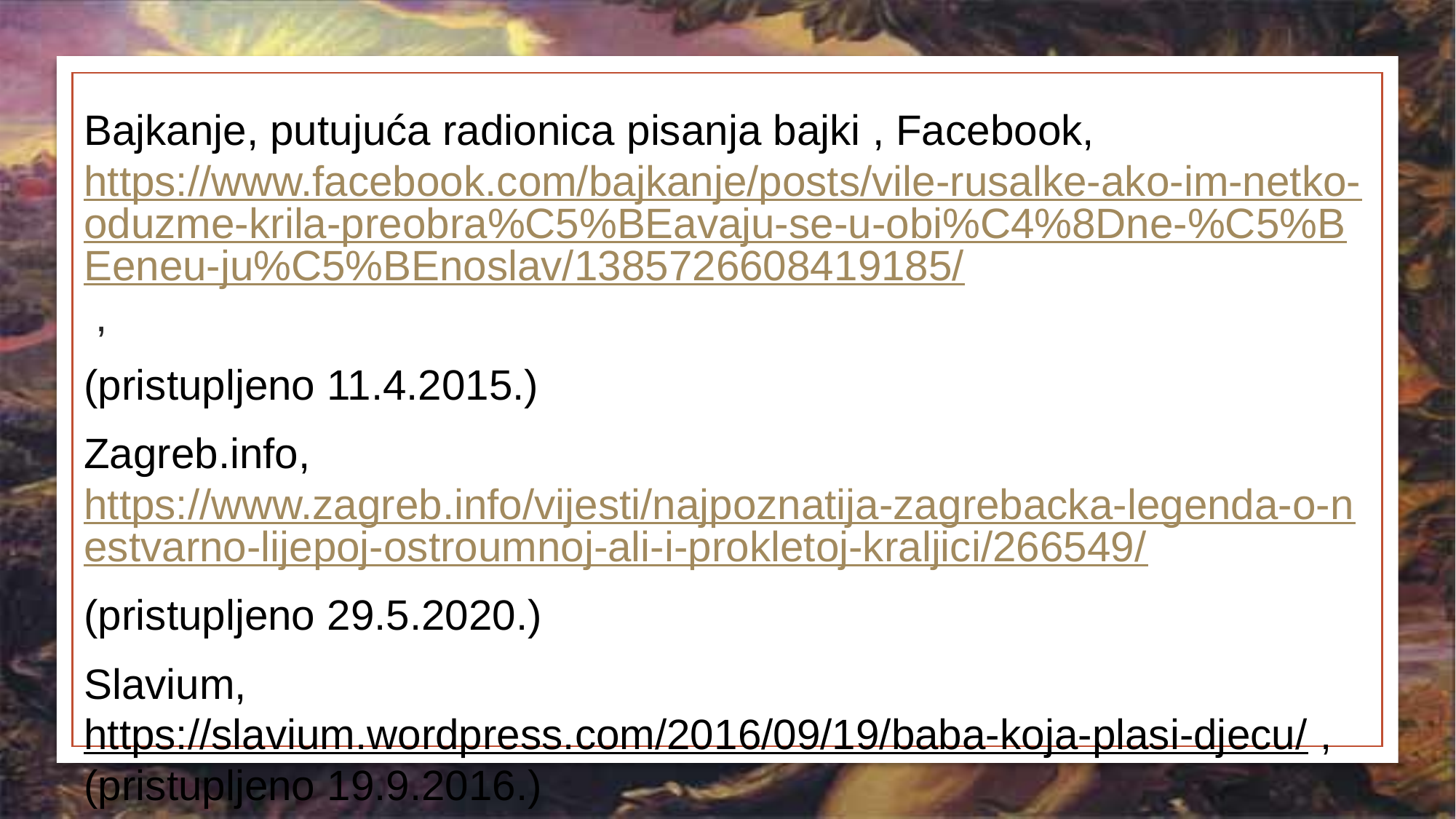

Bajkanje, putujuća radionica pisanja bajki , Facebook, https://www.facebook.com/bajkanje/posts/vile-rusalke-ako-im-netko-oduzme-krila-preobra%C5%BEavaju-se-u-obi%C4%8Dne-%C5%BEeneu-ju%C5%BEnoslav/1385726608419185/ ,
(pristupljeno 11.4.2015.)
Zagreb.info, https://www.zagreb.info/vijesti/najpoznatija-zagrebacka-legenda-o-nestvarno-lijepoj-ostroumnoj-ali-i-prokletoj-kraljici/266549/
(pristupljeno 29.5.2020.)
Slavium, https://slavium.wordpress.com/2016/09/19/baba-koja-plasi-djecu/ , (pristupljeno 19.9.2016.)